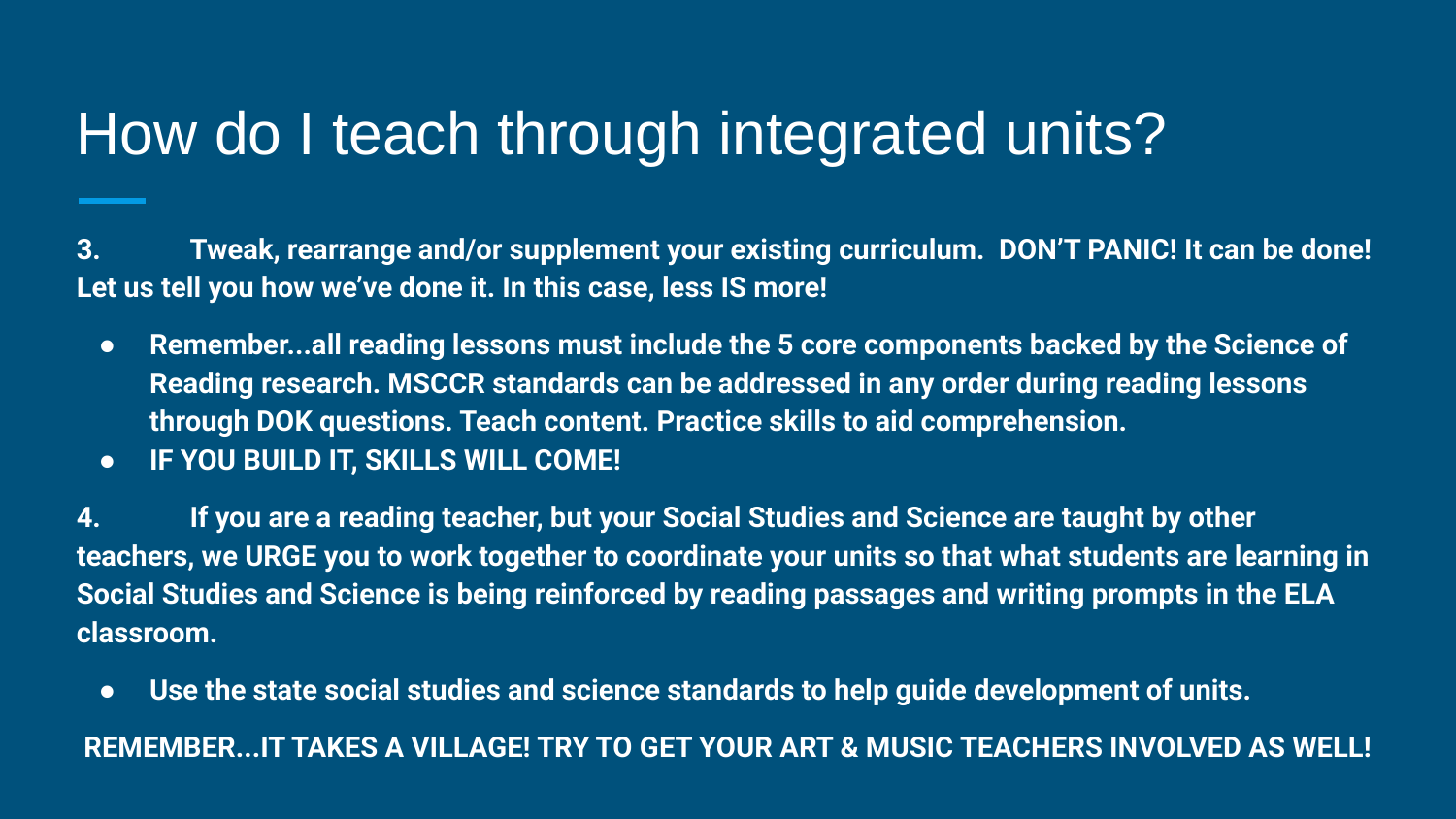

# How do I teach through integrated units?
3.	Tweak, rearrange and/or supplement your existing curriculum.  DON’T PANIC! It can be done! Let us tell you how we’ve done it. In this case, less IS more!
Remember...all reading lessons must include the 5 core components backed by the Science of Reading research. MSCCR standards can be addressed in any order during reading lessons through DOK questions. Teach content. Practice skills to aid comprehension.
IF YOU BUILD IT, SKILLS WILL COME!
4.	If you are a reading teacher, but your Social Studies and Science are taught by other teachers, we URGE you to work together to coordinate your units so that what students are learning in Social Studies and Science is being reinforced by reading passages and writing prompts in the ELA classroom.
Use the state social studies and science standards to help guide development of units.
REMEMBER...IT TAKES A VILLAGE! TRY TO GET YOUR ART & MUSIC TEACHERS INVOLVED AS WELL!